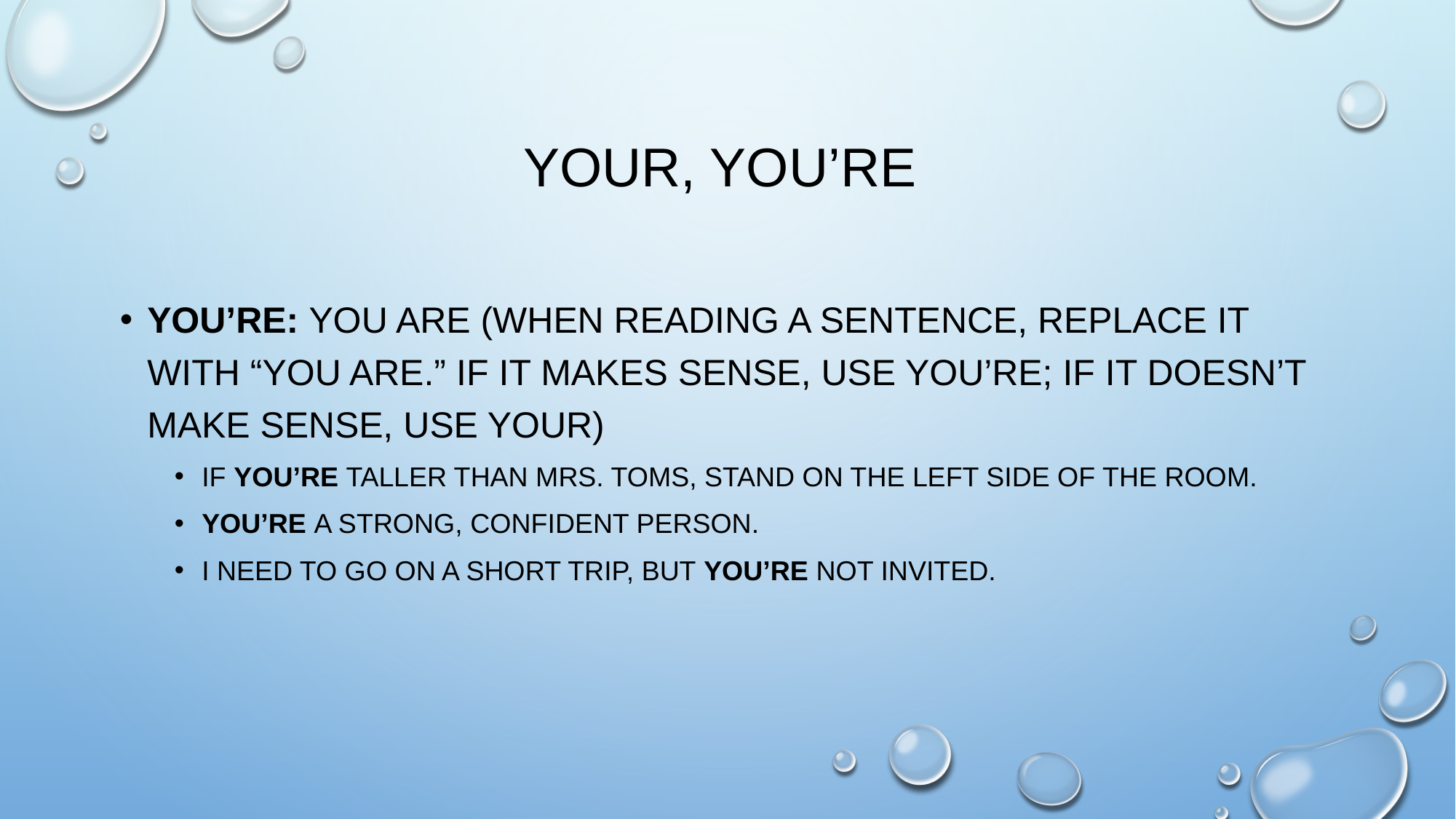

# Your, you’re
you’re: you are (when reading a sentence, replace it with “you are.” if it makes sense, use you’re; if it doesn’t make sense, use your)
if you’re taller than mrs. Toms, stand on the left side of the room.
You’re a strong, confident person.
i need to go on a short trip, but you’re not invited.